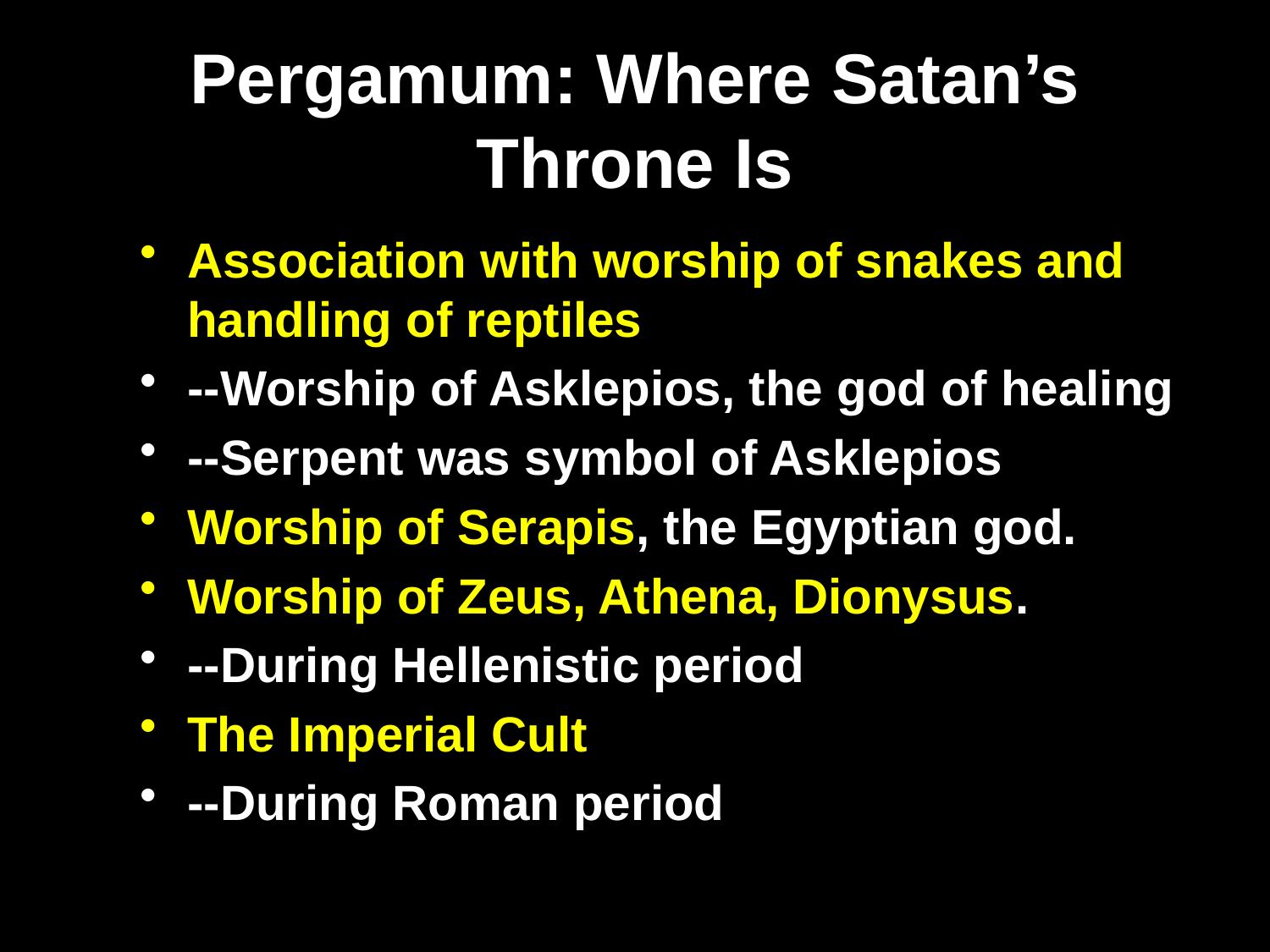

# Pergamum: Where Satan’s Throne Is
Association with worship of snakes and handling of reptiles
--Worship of Asklepios, the god of healing
--Serpent was symbol of Asklepios
Worship of Serapis, the Egyptian god.
Worship of Zeus, Athena, Dionysus.
--During Hellenistic period
The Imperial Cult
--During Roman period